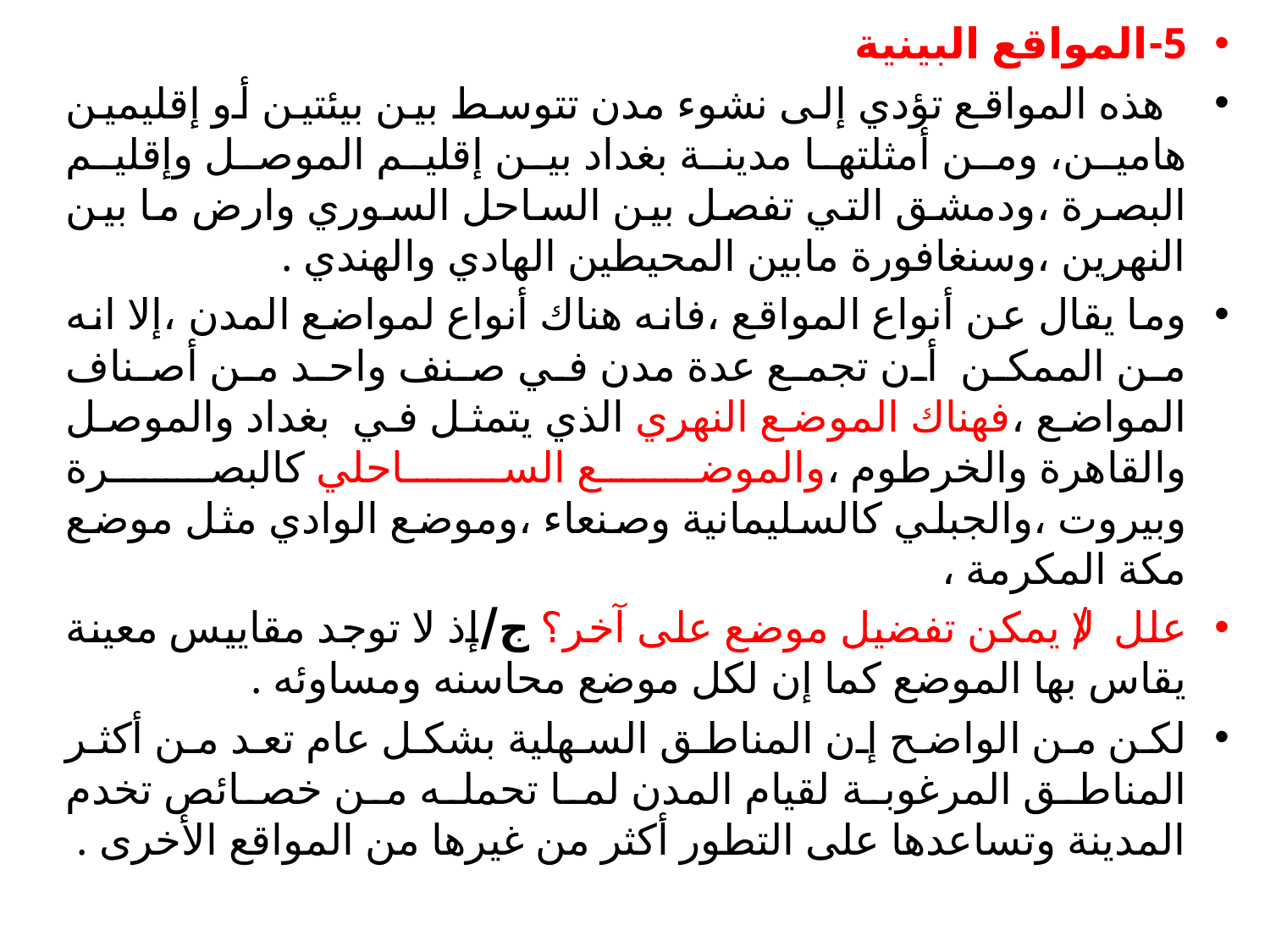

5-المواقع البينية
  هذه المواقع تؤدي إلى نشوء مدن تتوسط بين بيئتين أو إقليمين هامين، ومن أمثلتها مدينة بغداد بين إقليم الموصل وإقليم البصرة ،ودمشق التي تفصل بين الساحل السوري وارض ما بين النهرين ،وسنغافورة مابين المحيطين الهادي والهندي .
وما يقال عن أنواع المواقع ،فانه هناك أنواع لمواضع المدن ،إلا انه من الممكن  أن تجمع عدة مدن في صنف واحد من أصناف المواضع ،فهناك الموضع النهري الذي يتمثل في  بغداد والموصل والقاهرة والخرطوم ،والموضع الساحلي كالبصرة وبيروت ،والجبلي كالسليمانية وصنعاء ،وموضع الوادي مثل موضع مكة المكرمة ،
علل/لا يمكن تفضيل موضع على آخر؟ ج/إذ لا توجد مقاييس معينة يقاس بها الموضع كما إن لكل موضع محاسنه ومساوئه .
لكن من الواضح إن المناطق السهلية بشكل عام تعد من أكثر المناطق المرغوبة لقيام المدن لما تحمله من خصائص تخدم المدينة وتساعدها على التطور أكثر من غيرها من المواقع الأخرى .